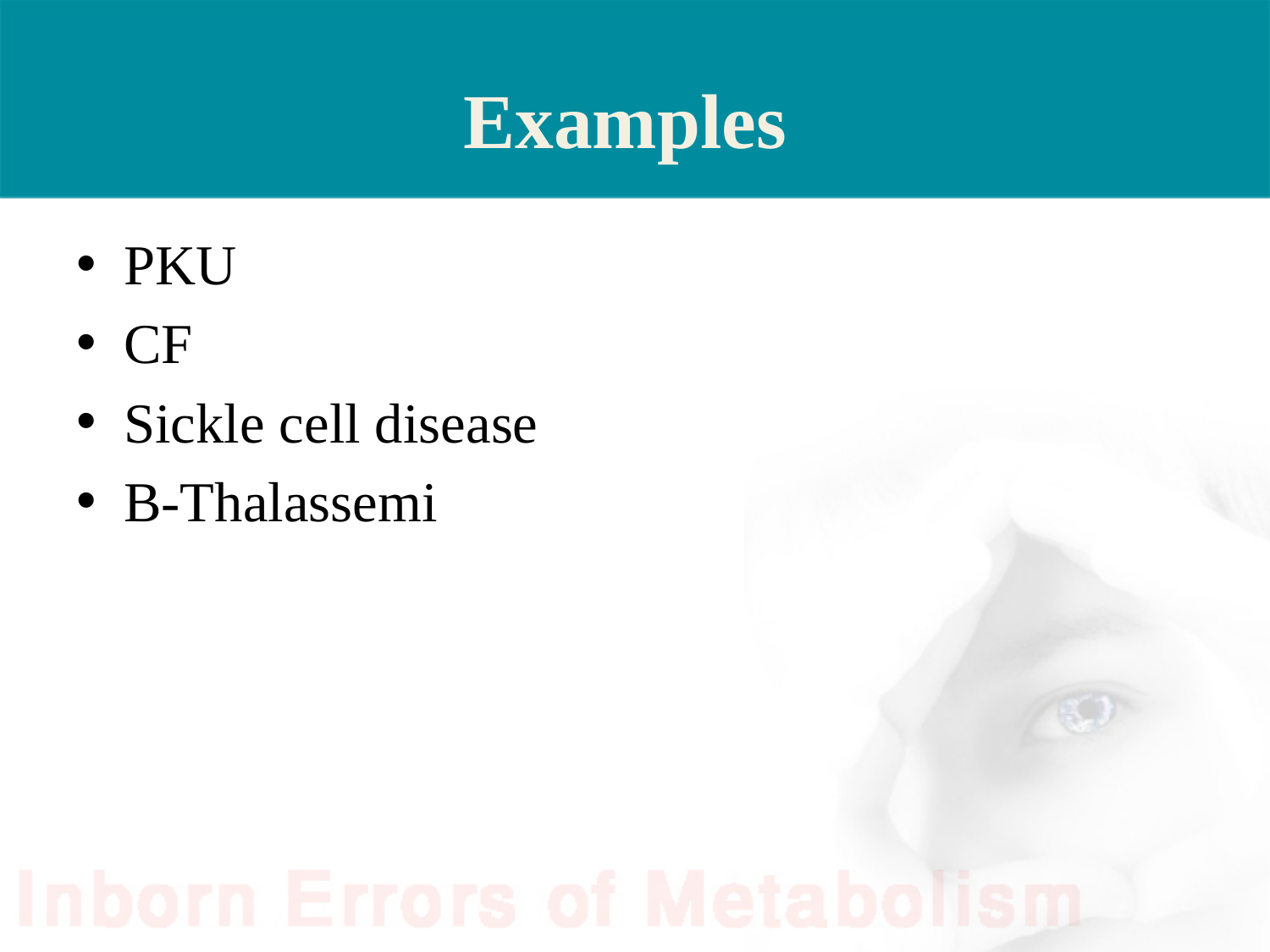

# Examples
PKU
CF
Sickle cell disease
Β-Thalassemi